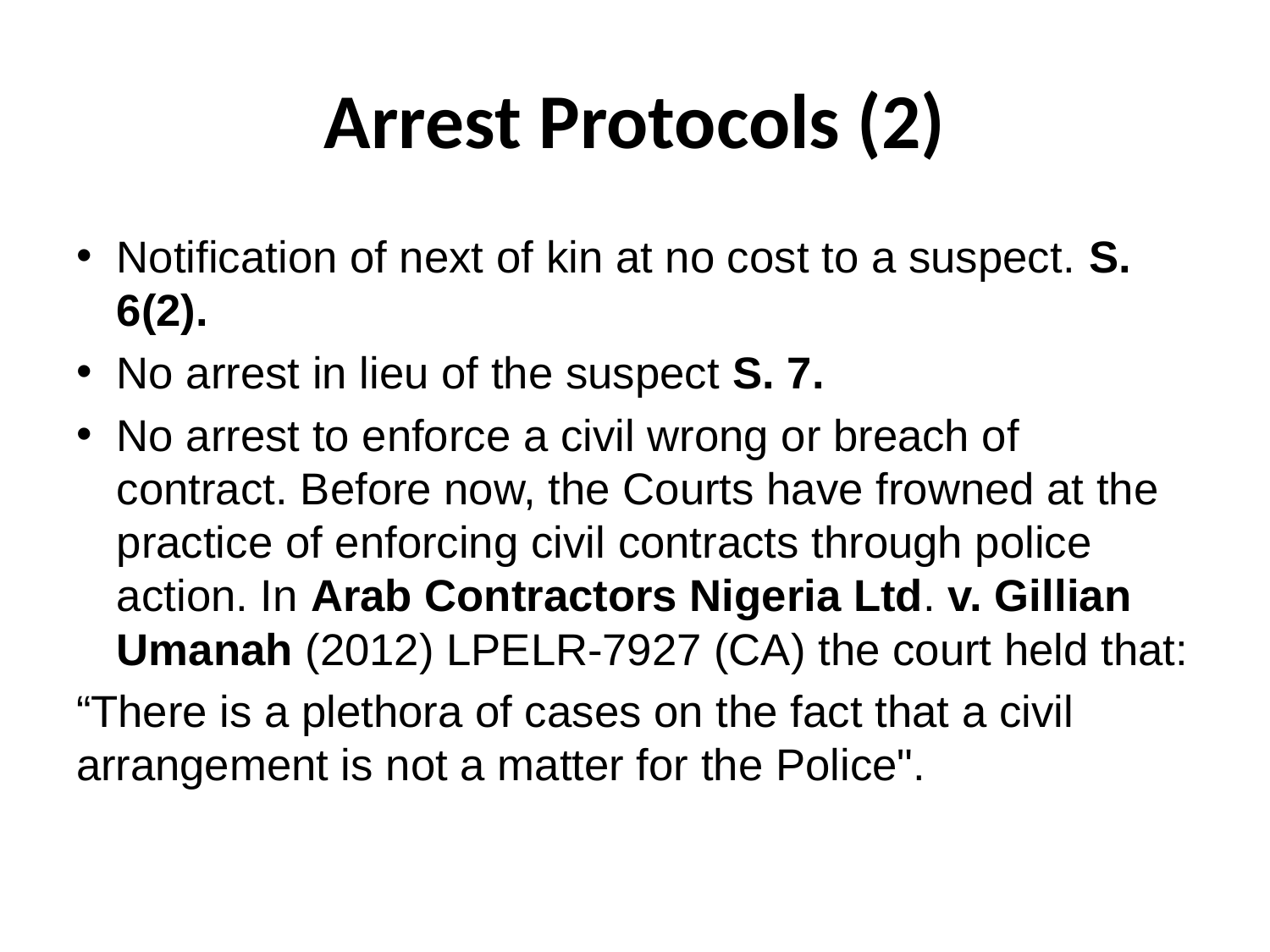

# Arrest Protocols (2)
Notification of next of kin at no cost to a suspect. S. 6(2).
No arrest in lieu of the suspect S. 7.
No arrest to enforce a civil wrong or breach of contract. Before now, the Courts have frowned at the practice of enforcing civil contracts through police action. In Arab Contractors Nigeria Ltd. v. Gillian Umanah (2012) LPELR-7927 (CA) the court held that:
“There is a plethora of cases on the fact that a civil arrangement is not a matter for the Police".